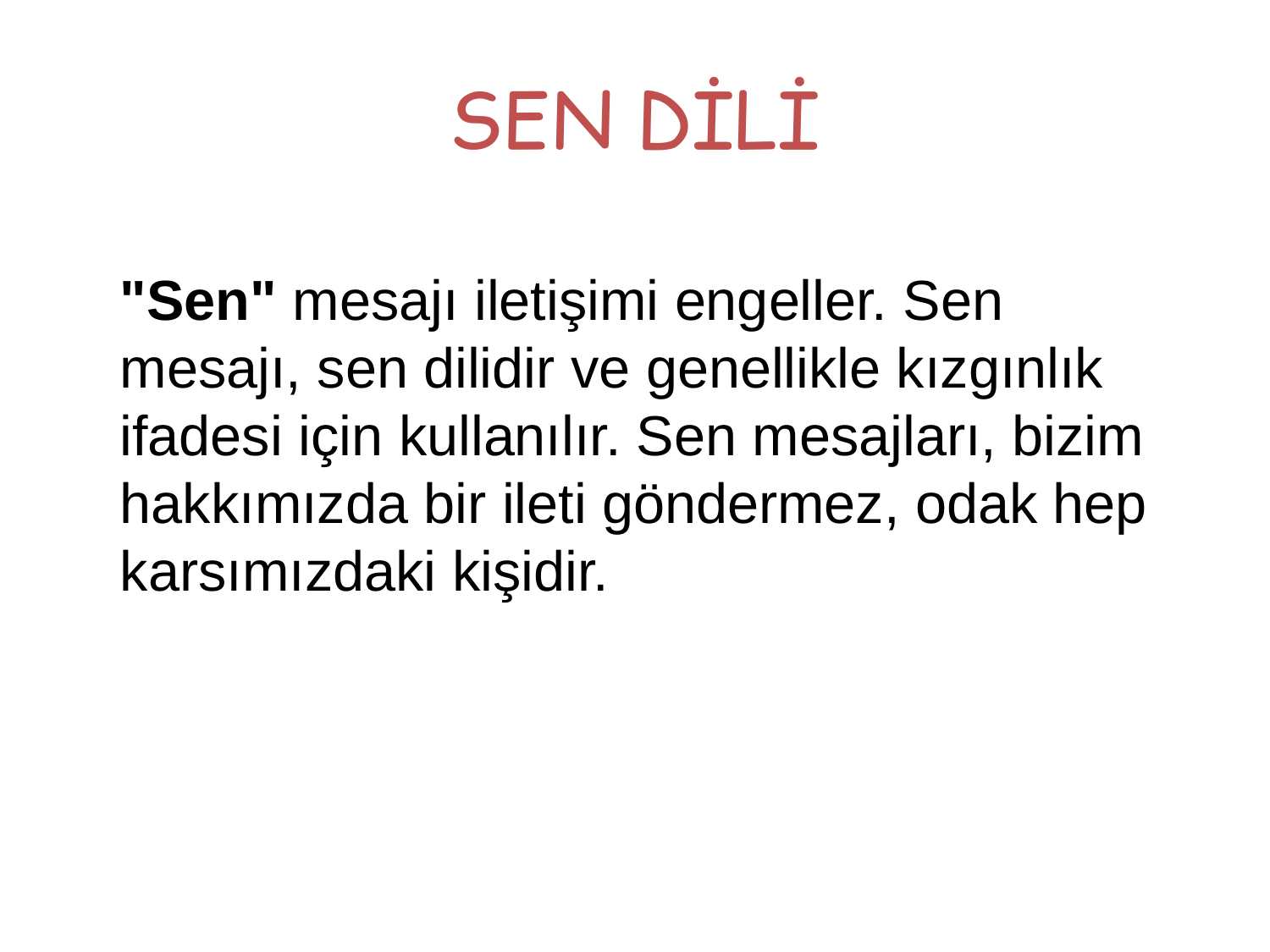

# SEN DİLİ
	"Sen" mesajı iletişimi engeller. Sen mesajı, sen dilidir ve genellikle kızgınlık ifadesi için kullanılır. Sen mesajları, bizim hakkımızda bir ileti göndermez, odak hep karsımızdaki kişidir.